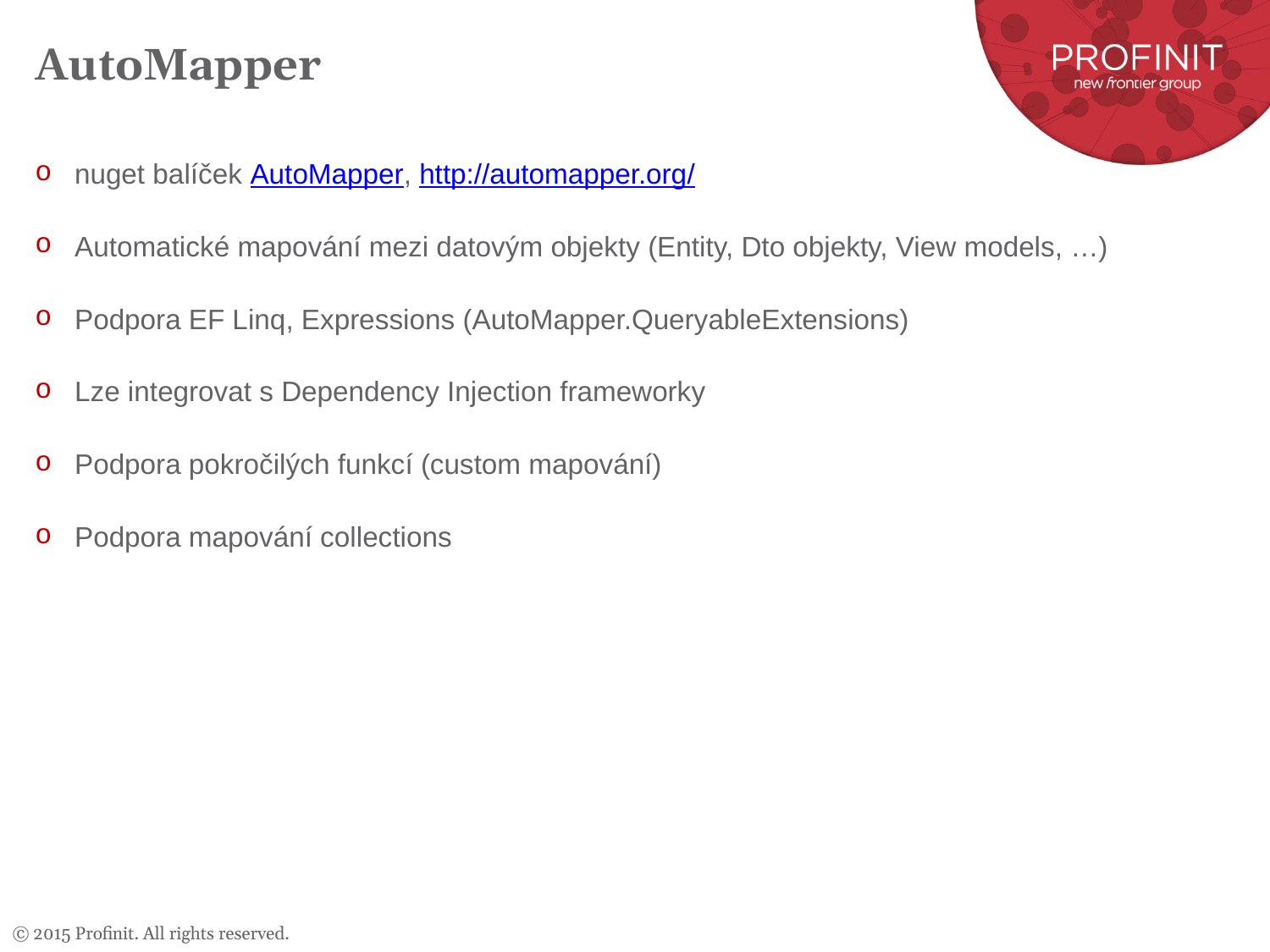

# AutoMapper
nuget balíček AutoMapper, http://automapper.org/
Automatické mapování mezi datovým objekty (Entity, Dto objekty, View models, …)
Podpora EF Linq, Expressions (AutoMapper.QueryableExtensions)
Lze integrovat s Dependency Injection frameworky
Podpora pokročilých funkcí (custom mapování)
Podpora mapování collections